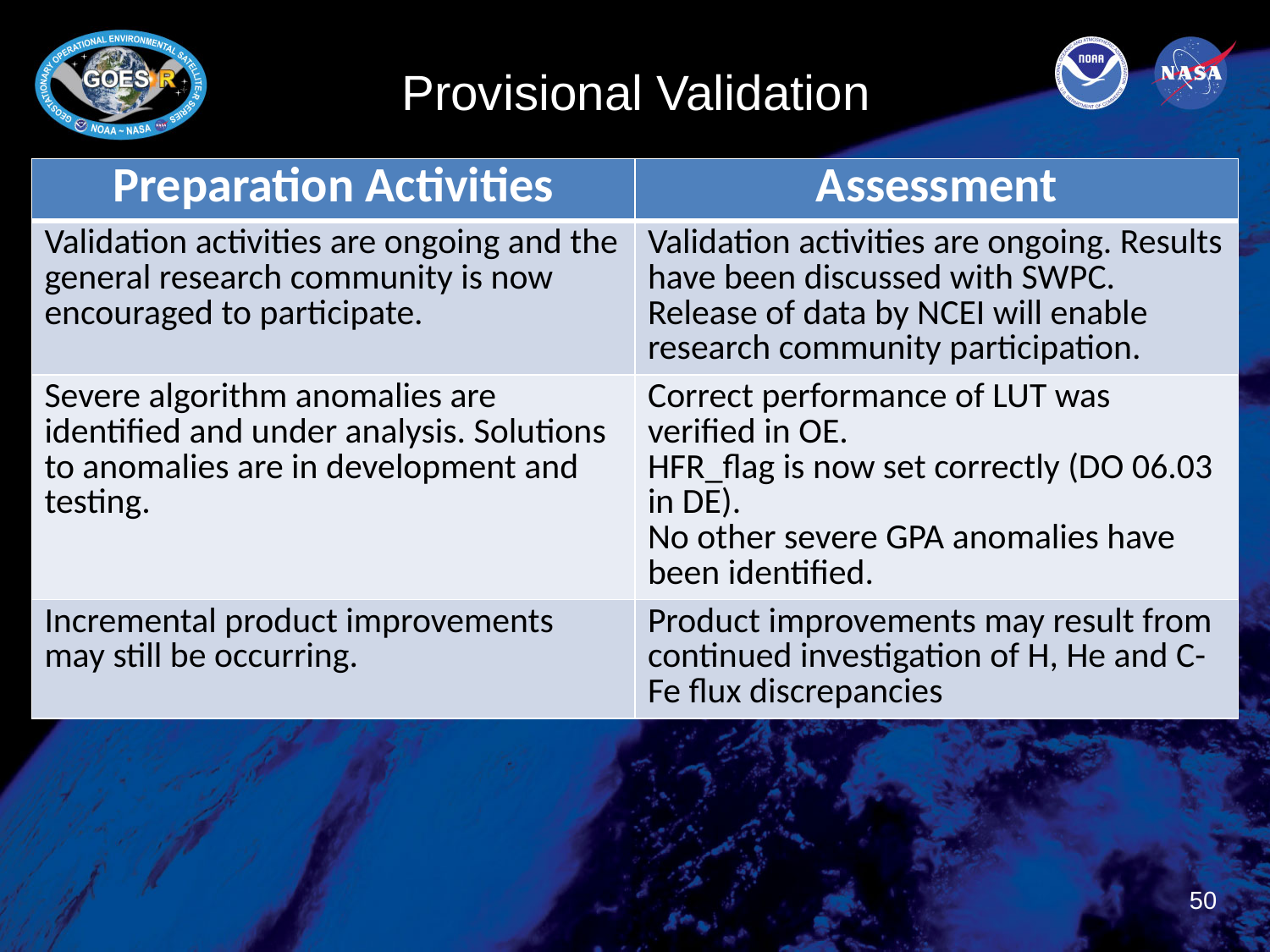

# Provisional Validation
| Preparation Activities | Assessment |
| --- | --- |
| Validation activities are ongoing and the general research community is now encouraged to participate. | Validation activities are ongoing. Results have been discussed with SWPC. Release of data by NCEI will enable research community participation. |
| Severe algorithm anomalies are identified and under analysis. Solutions to anomalies are in development and testing. | Correct performance of LUT was verified in OE. HFR\_flag is now set correctly (DO 06.03 in DE). No other severe GPA anomalies have been identified. |
| Incremental product improvements may still be occurring. | Product improvements may result from continued investigation of H, He and C-Fe flux discrepancies |
50